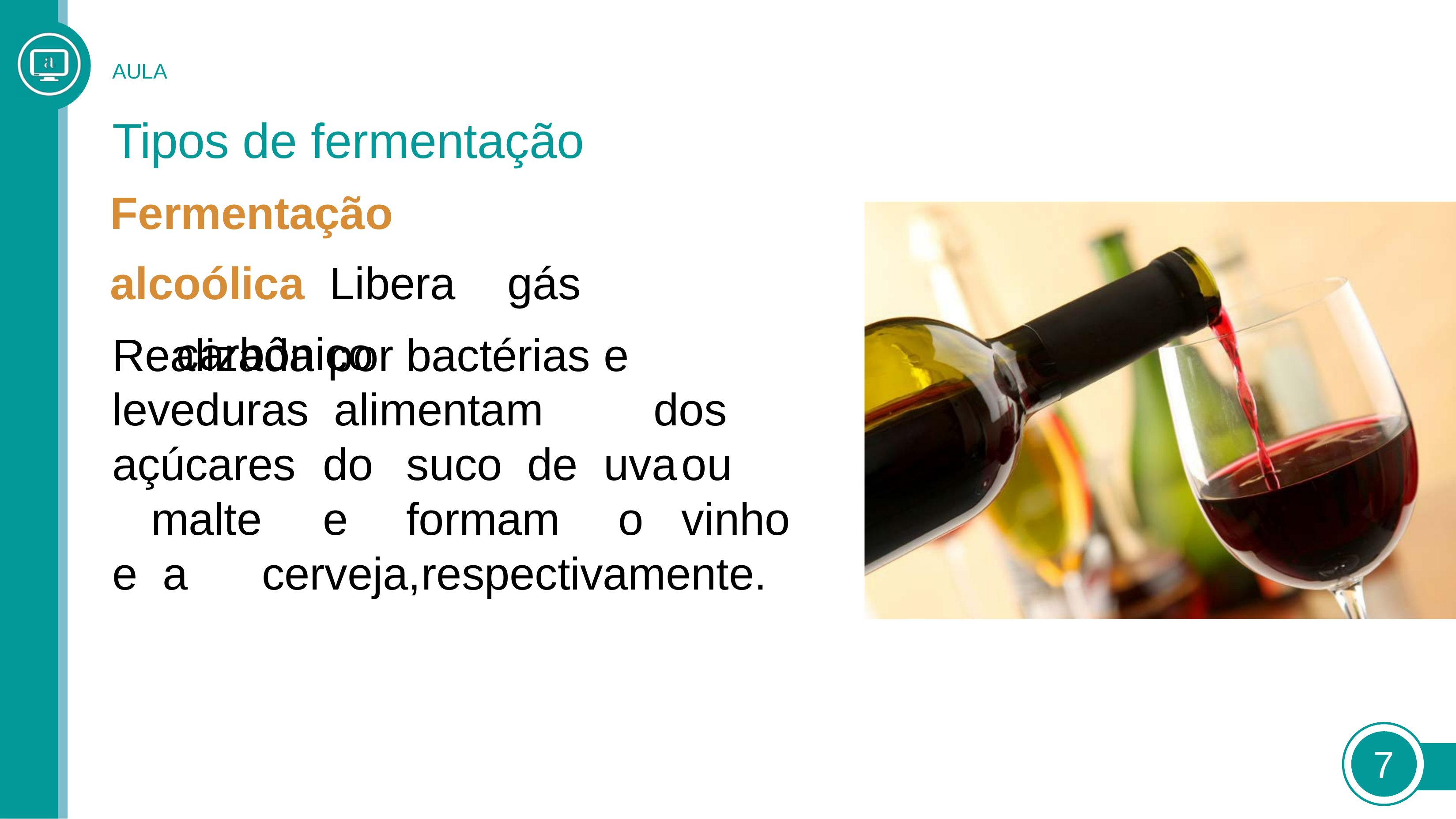

AULA
# Tipos de fermentação  Fermentação	alcoólica  Libera	gás	carbônico

Realizada			por	bactérias	e	leveduras  alimentam				dos	açúcares	do	suco  de	uva	ou		malte	e	formam		o		vinho	e  a	cerveja,	respectivamente.

7